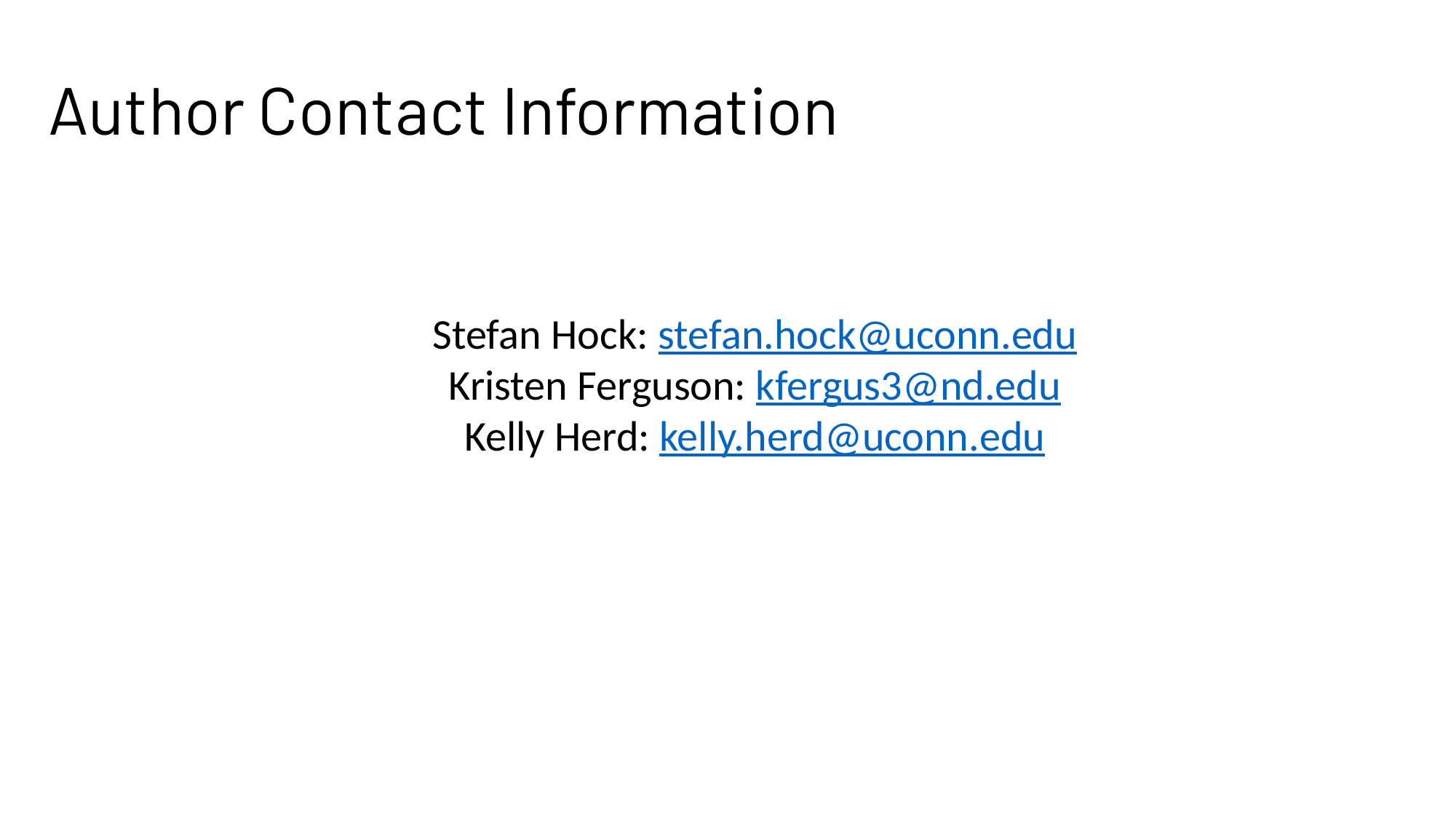

# Author Contact Information
Stefan Hock: stefan.hock@uconn.edu
Kristen Ferguson: kfergus3@nd.edu
Kelly Herd: kelly.herd@uconn.edu